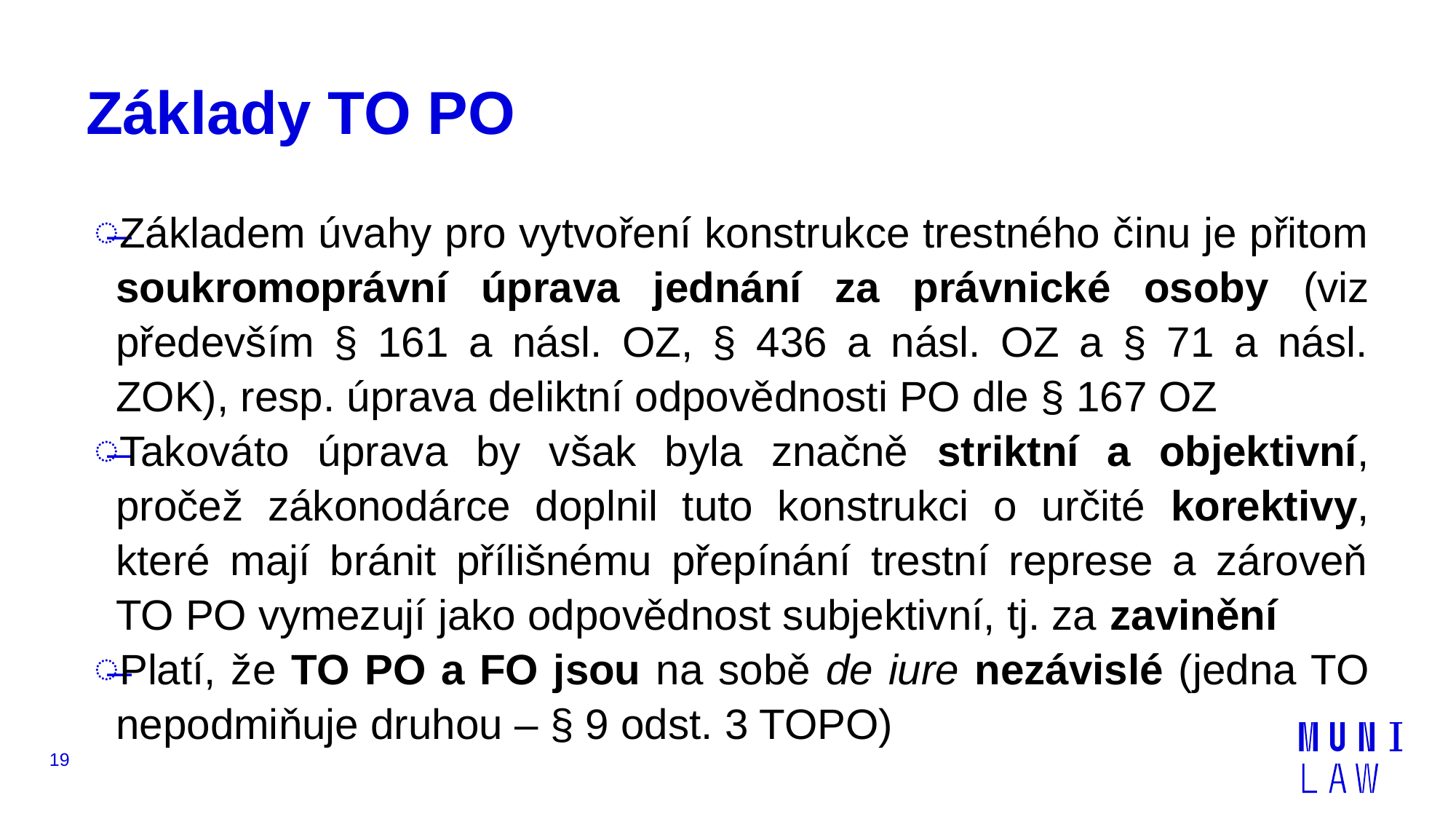

# Základy TO PO
Základem úvahy pro vytvoření konstrukce trestného činu je přitom soukromoprávní úprava jednání za právnické osoby (viz především § 161 a násl. OZ, § 436 a násl. OZ a § 71 a násl. ZOK), resp. úprava deliktní odpovědnosti PO dle § 167 OZ
Takováto úprava by však byla značně striktní a objektivní, pročež zákonodárce doplnil tuto konstrukci o určité korektivy, které mají bránit přílišnému přepínání trestní represe a zároveň TO PO vymezují jako odpovědnost subjektivní, tj. za zavinění
Platí, že TO PO a FO jsou na sobě de iure nezávislé (jedna TO nepodmiňuje druhou – § 9 odst. 3 TOPO)
19